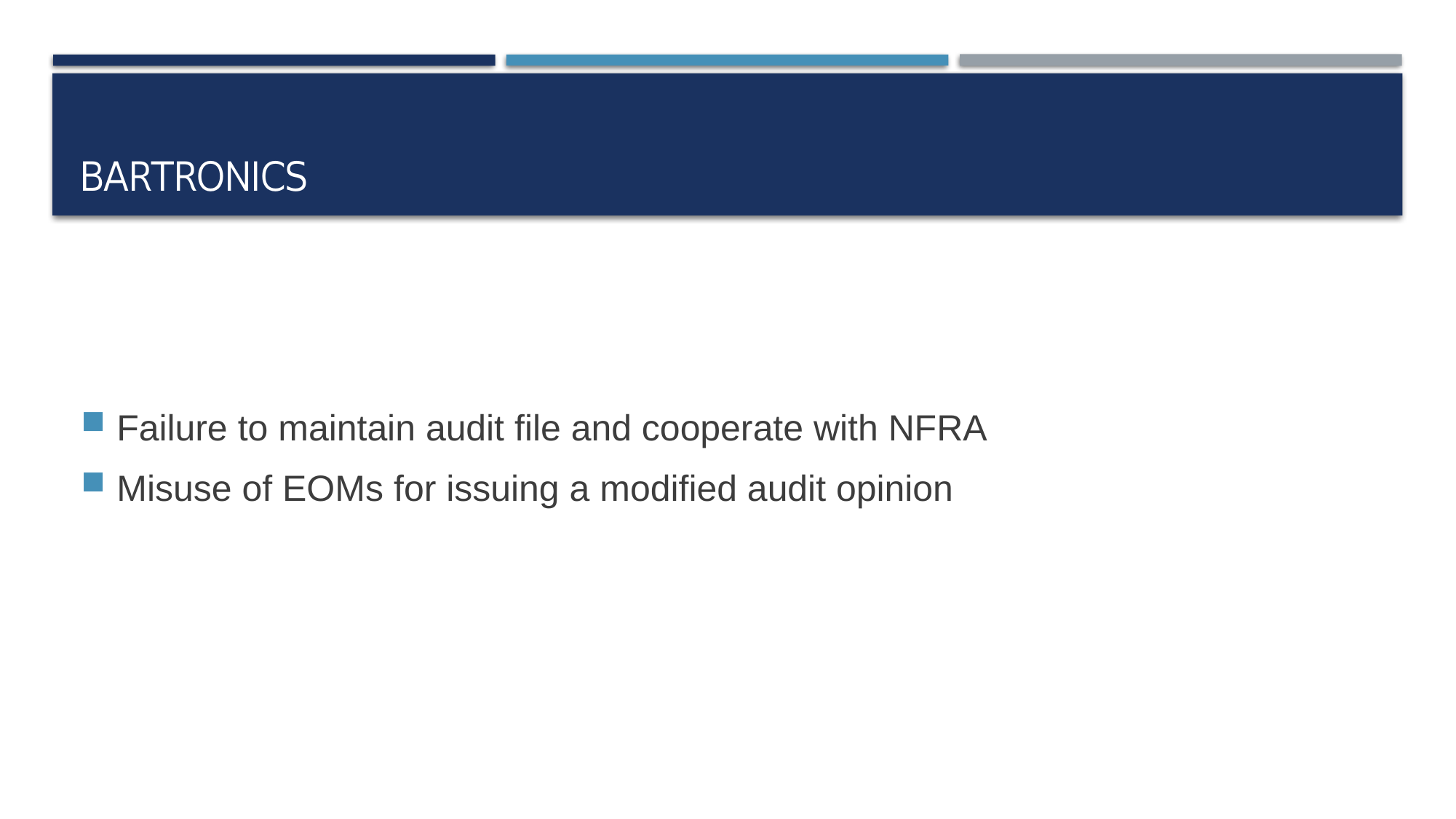

# bartronics
Failure to maintain audit file and cooperate with NFRA
Misuse of EOMs for issuing a modified audit opinion